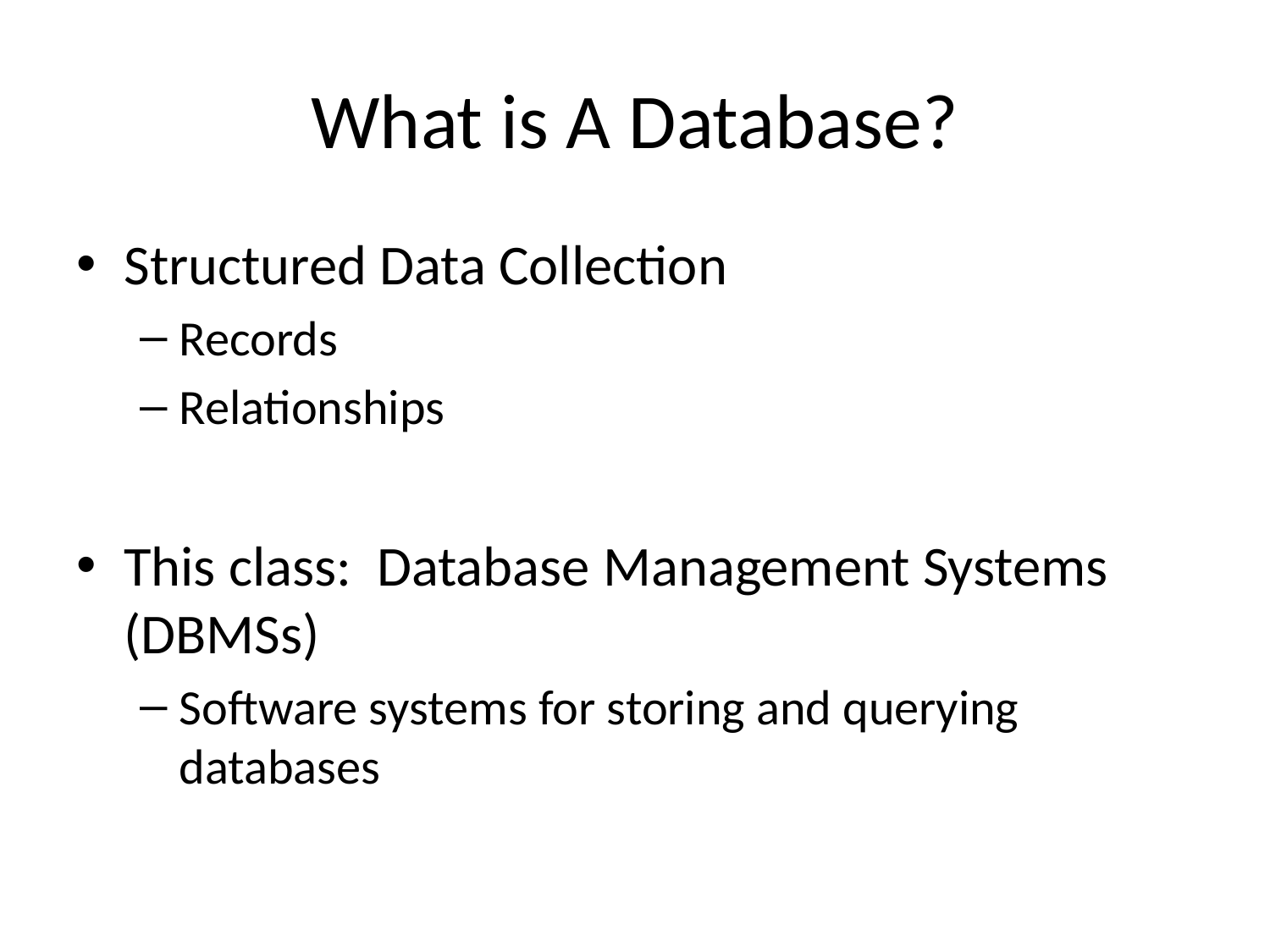

# What is A Database?
Structured Data Collection
Records
Relationships

This class:  Database Management Systems (DBMSs)
Software systems for storing and querying databases